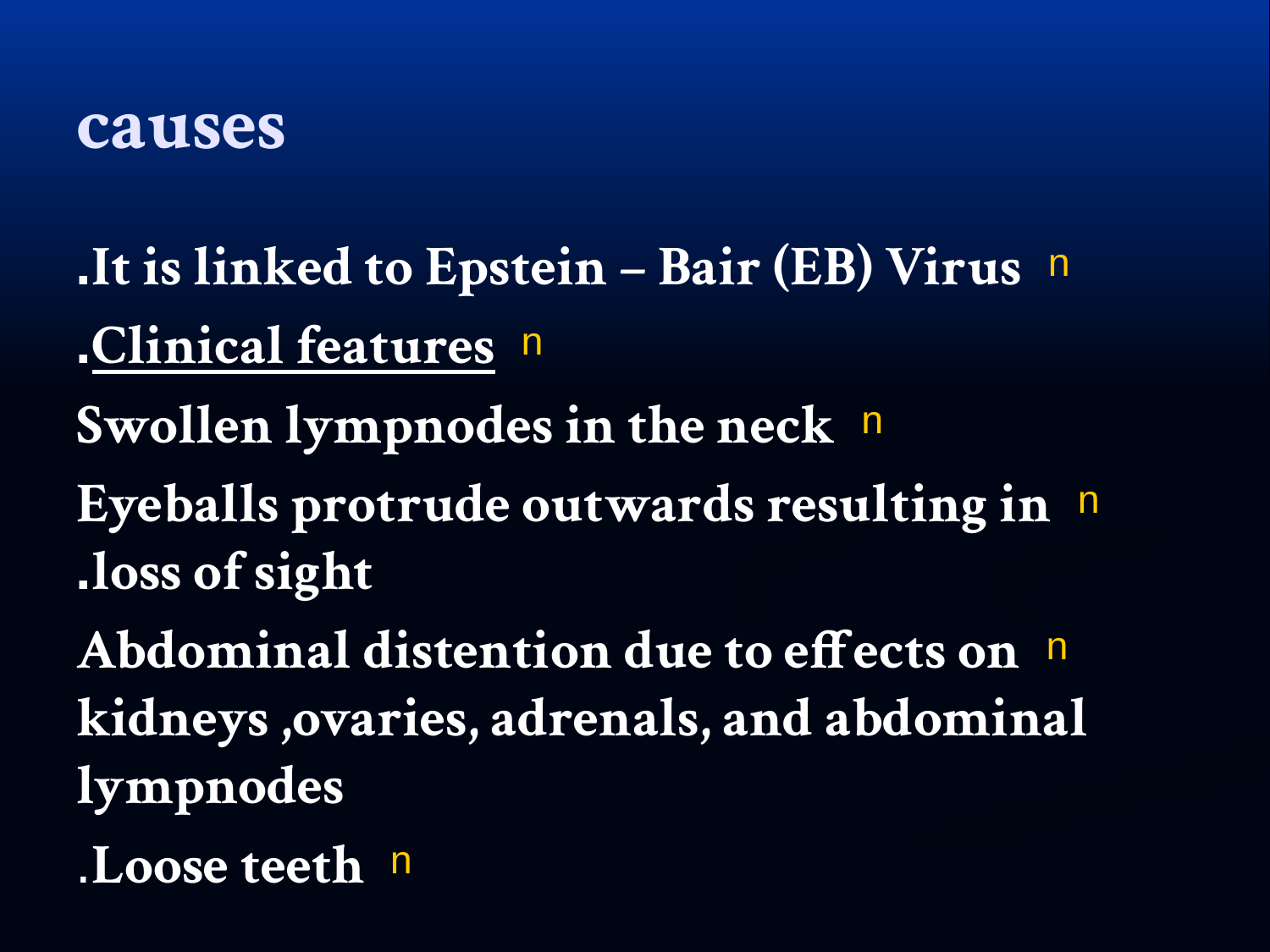

# causes
It is linked to Epstein – Bair (EB) Virus.
Clinical features.
Swollen lympnodes in the neck
Eyeballs protrude outwards resulting in loss of sight.
Abdominal distention due to effects on kidneys ,ovaries, adrenals, and abdominal lympnodes
Loose teeth.